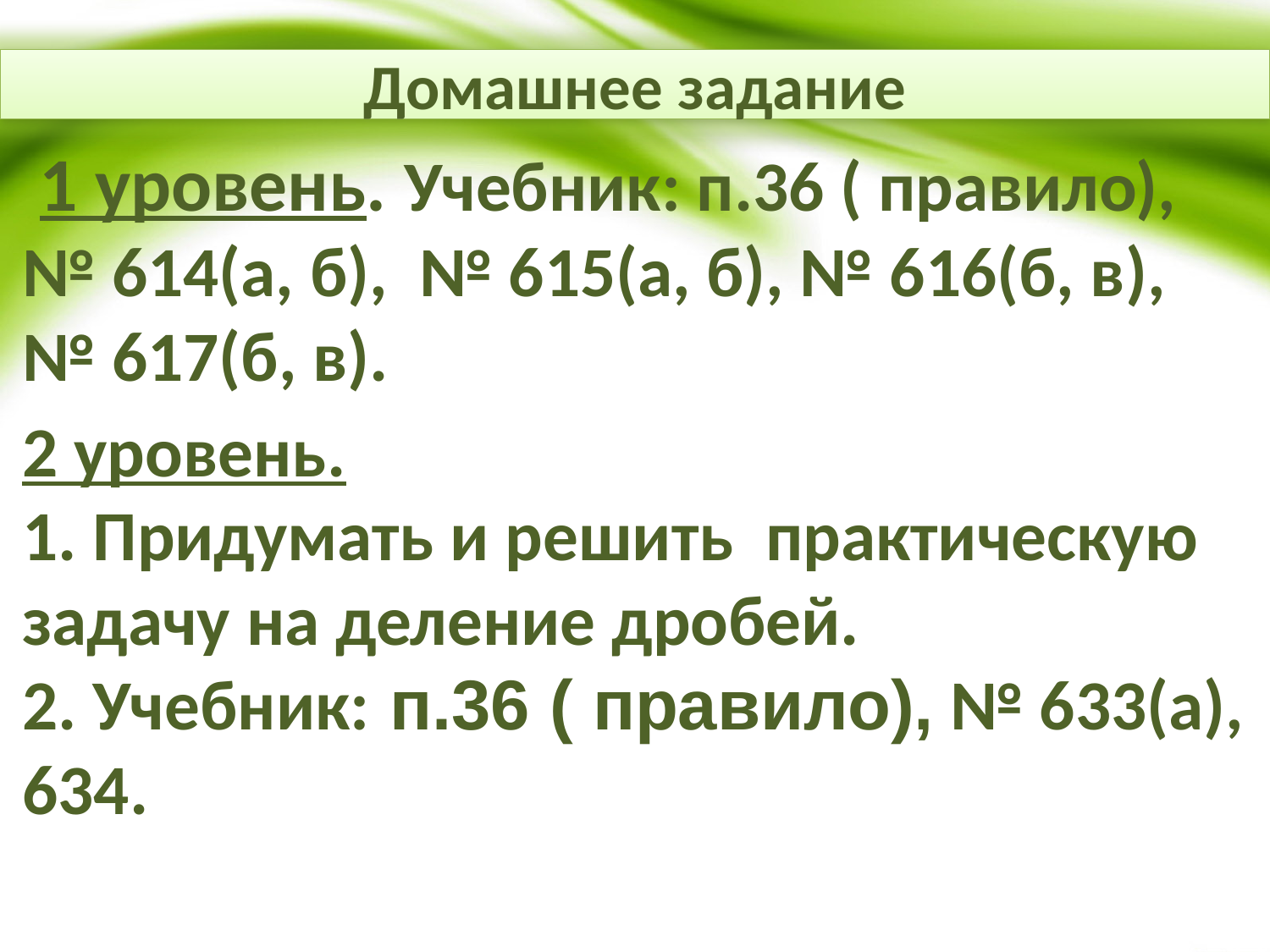

Домашнее задание
 1 уровень. Учебник: п.36 ( правило), № 614(а, б),  № 615(а, б), № 616(б, в), № 617(б, в).
2 уровень.
1. Придумать и решить  практическую задачу на деление дробей.
2. Учебник: п.36 ( правило), № 633(а), 634.